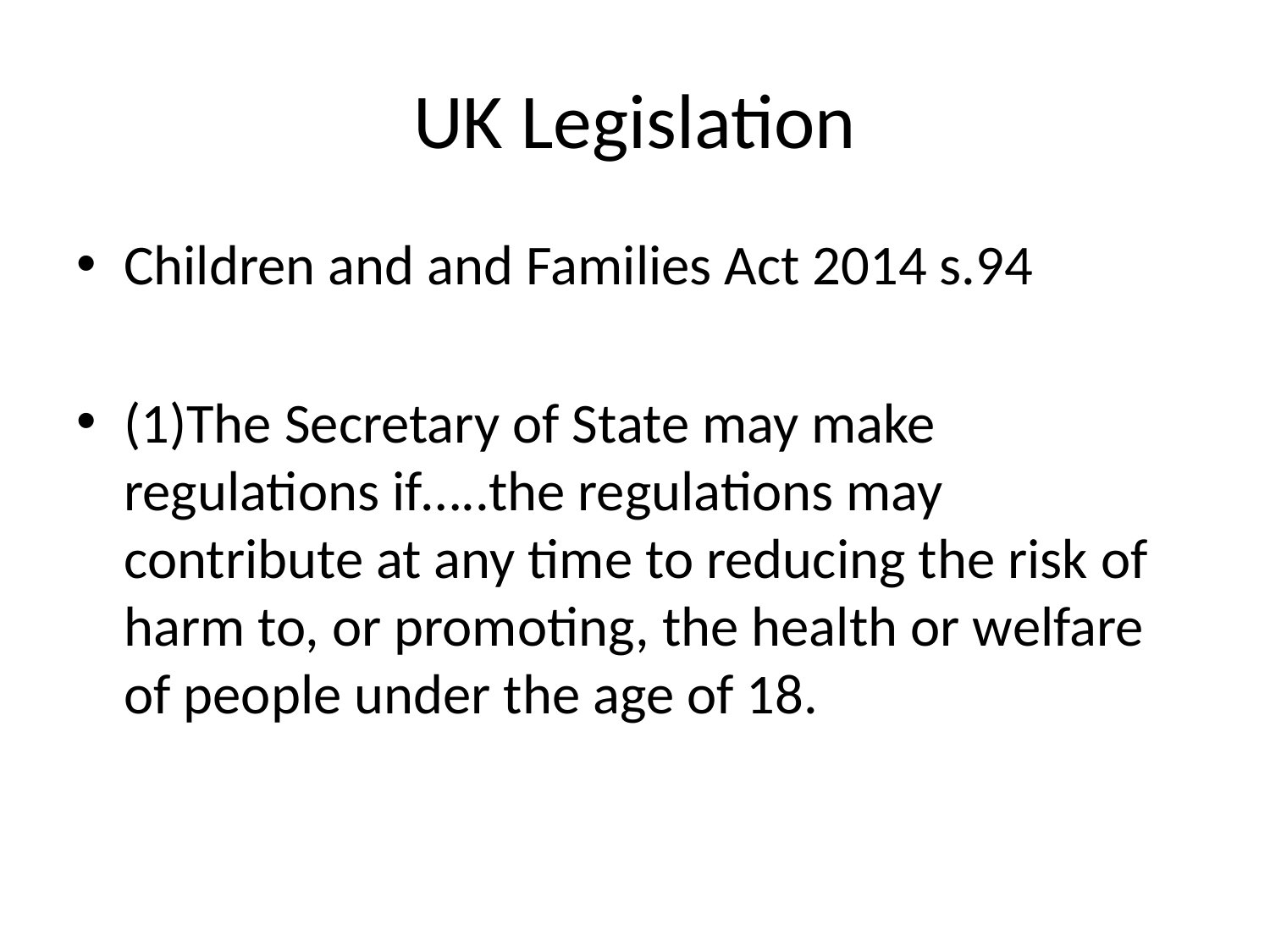

# UK Legislation
Children and and Families Act 2014 s.94

(1)The Secretary of State may make regulations if…..the regulations may contribute at any time to reducing the risk of harm to, or promoting, the health or welfare of people under the age of 18.